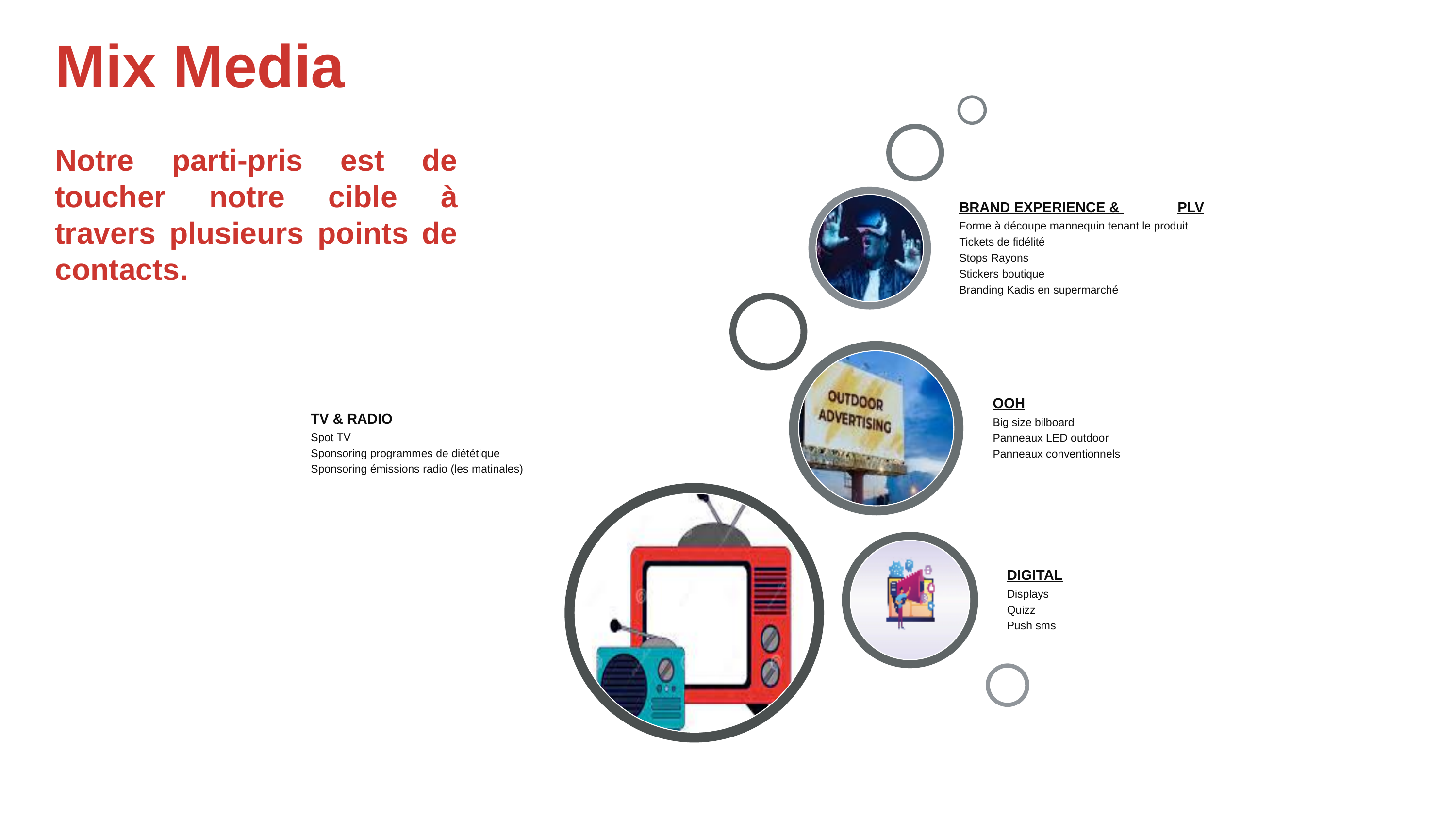

Mix Media
TV & RADIO
Spot TV
Sponsoring programmes de diététique
Sponsoring émissions radio (les matinales)
DIGITAL
Displays
Quizz
Push sms
OOH
Big size bilboard
Panneaux LED outdoor
Panneaux conventionnels
BRAND EXPERIENCE & 	PLV
Forme à découpe mannequin tenant le produit
Tickets de fidélité
Stops Rayons
Stickers boutique
Branding Kadis en supermarché
Notre parti-pris est de toucher notre cible à travers plusieurs points de contacts.